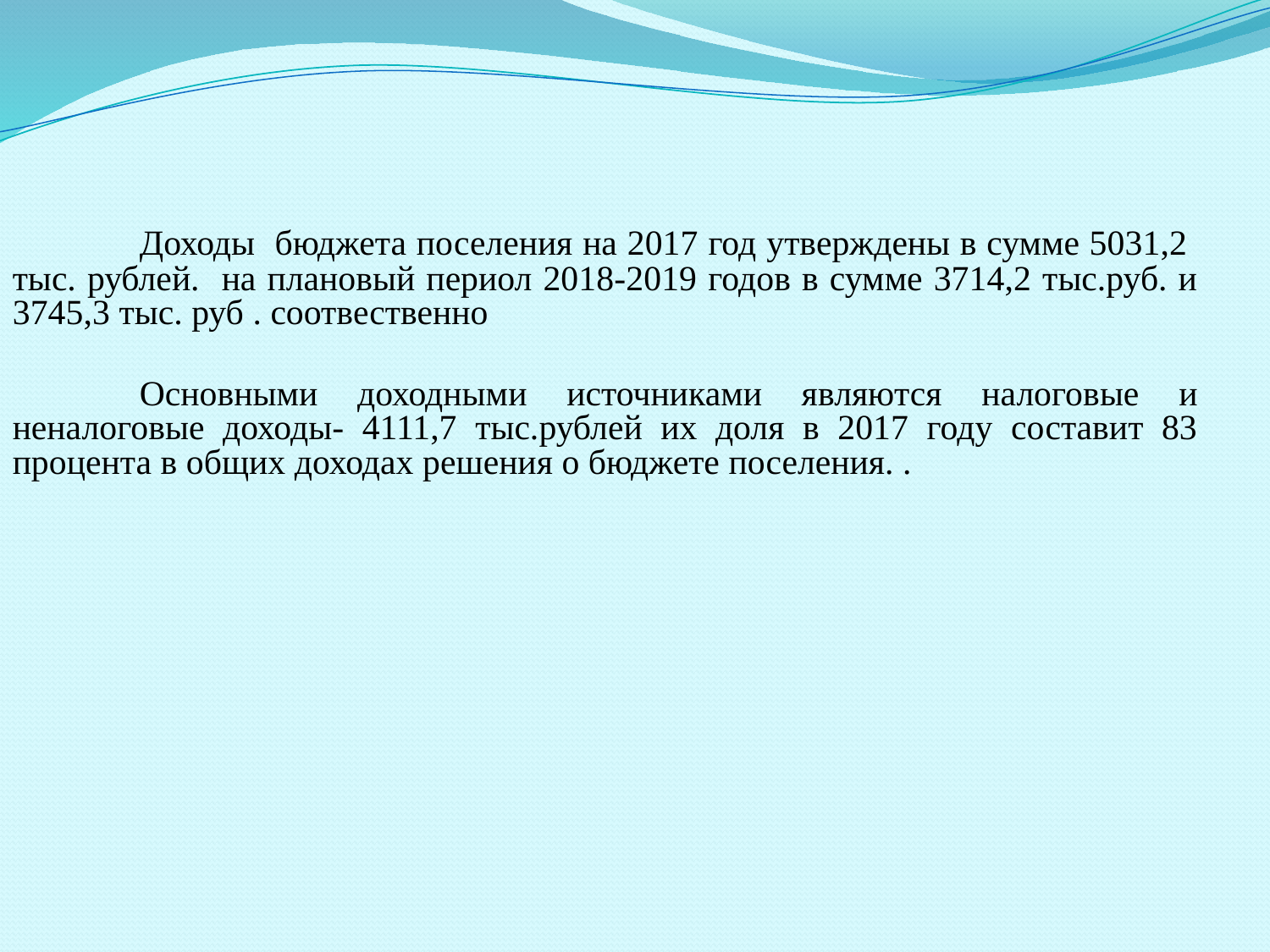

Доходы  бюджета поселения на 2017 год утверждены в сумме 5031,2  тыс. рублей.  на плановый периол 2018-2019 годов в сумме 3714,2 тыс.руб. и 3745,3 тыс. руб . соотвественно

	Основными доходными источниками являются налоговые и неналоговые доходы- 4111,7 тыс.рублей их доля в 2017 году составит 83 процента в общих доходах решения о бюджете поселения. .